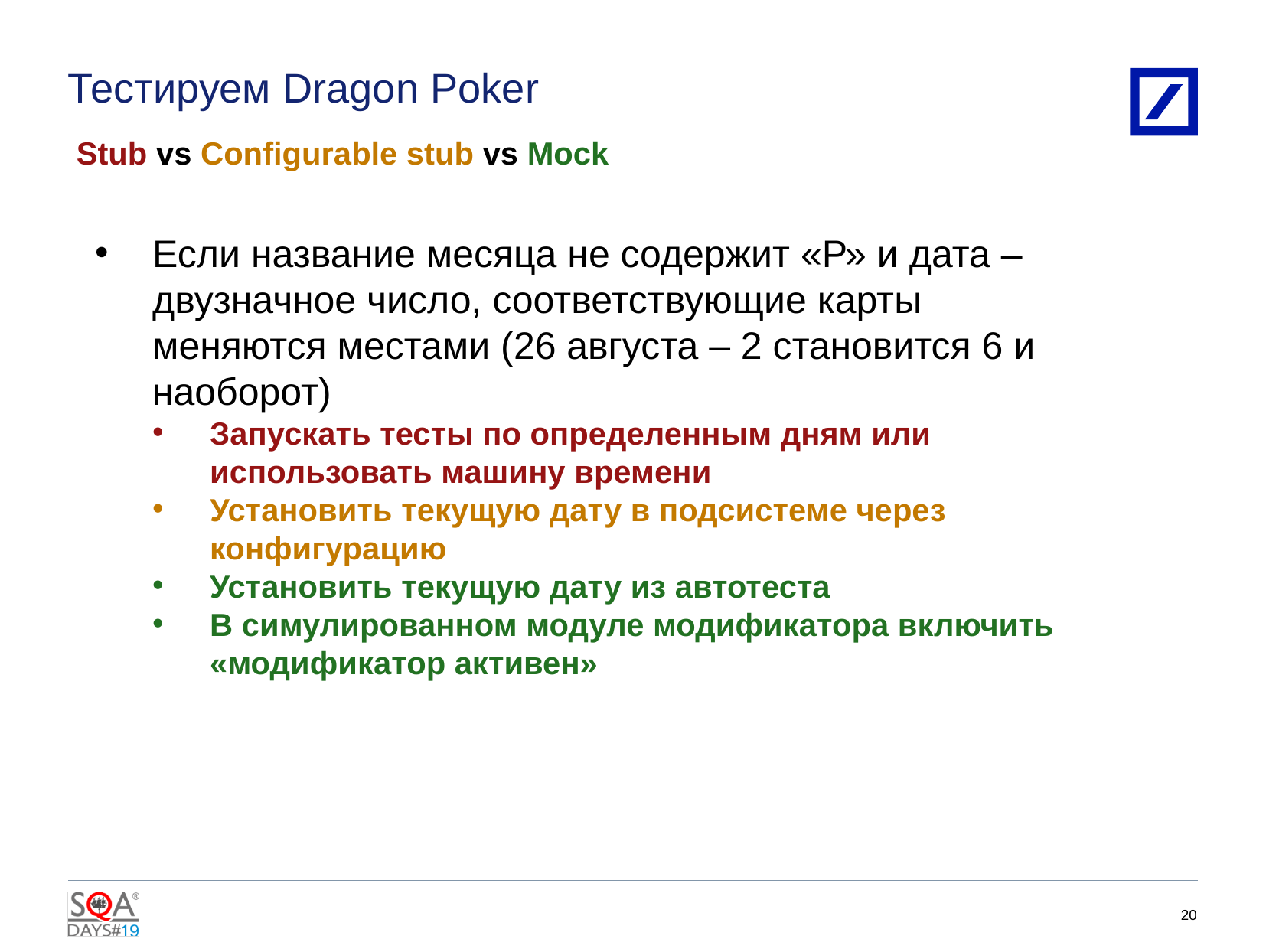

# Тестируем Dragon Poker
Stub vs Configurable stub vs Mock
Если название месяца не содержит «Р» и дата – двузначное число, соответствующие карты меняются местами (26 августа – 2 становится 6 и наоборот)
Запускать тесты по определенным дням или использовать машину времени
Установить текущую дату в подсистеме через конфигурацию
Установить текущую дату из автотеста
В симулированном модуле модификатора включить «модификатор активен»

20
4/11/2016 6:25:43 PM
2010 DB Blue template